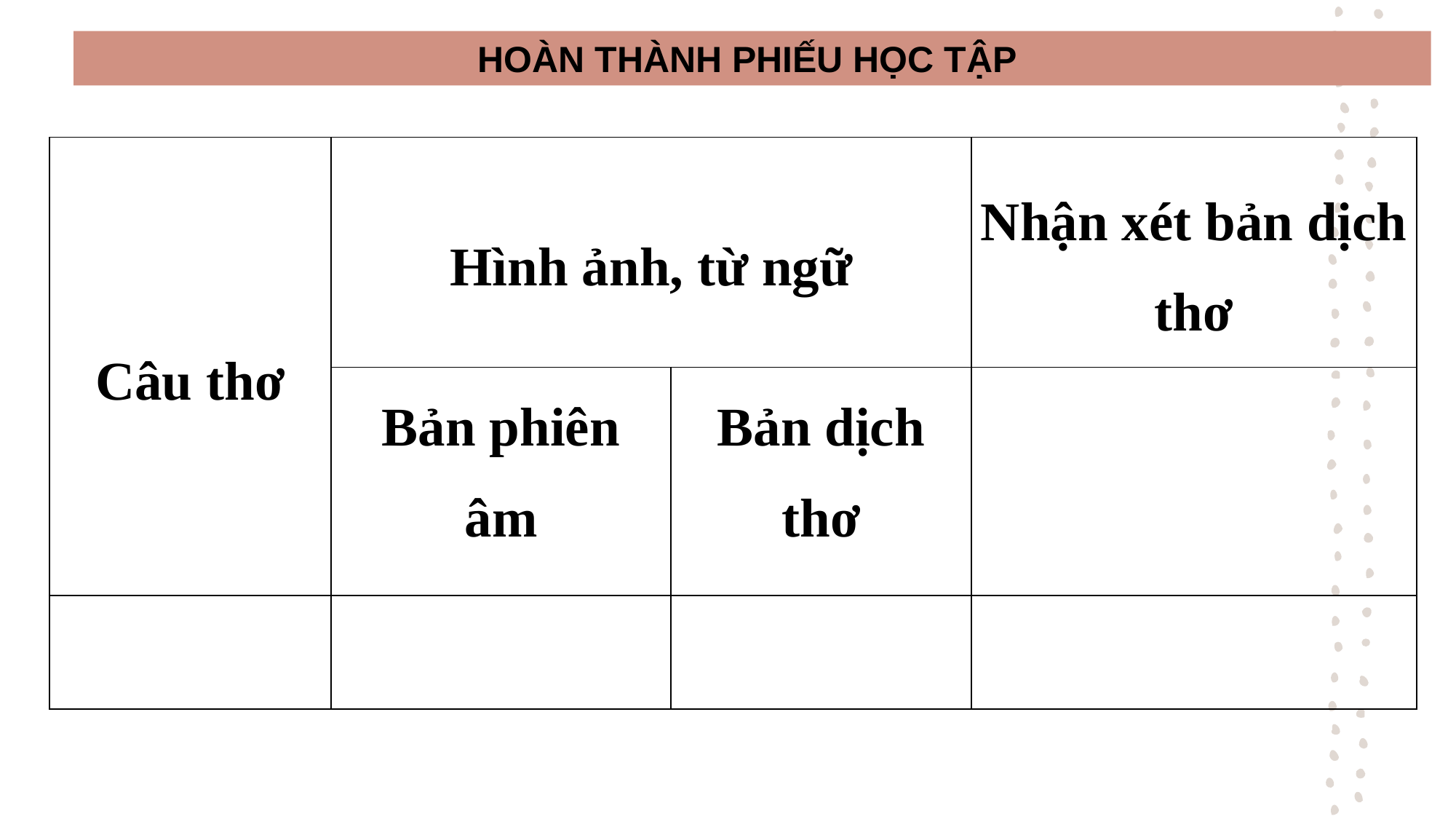

HOÀN THÀNH PHIẾU HỌC TẬP
| Câu thơ | Hình ảnh, từ ngữ |  | Nhận xét bản dịch thơ |
| --- | --- | --- | --- |
|  | Bản phiên âm | Bản dịch thơ |  |
|  |  |  |  |